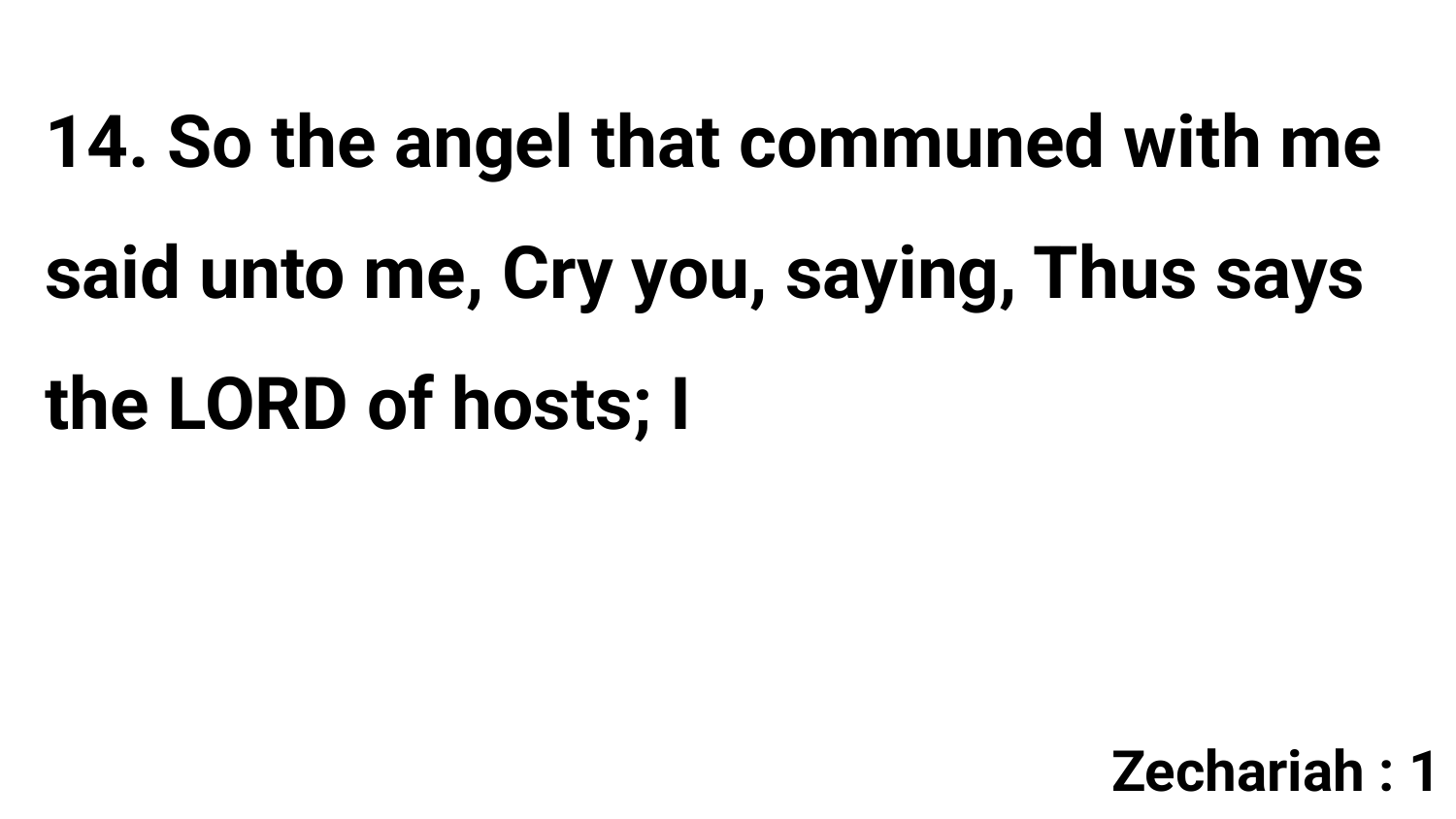

14. So the angel that communed with me said unto me, Cry you, saying, Thus says the LORD of hosts; I
Zechariah : 1